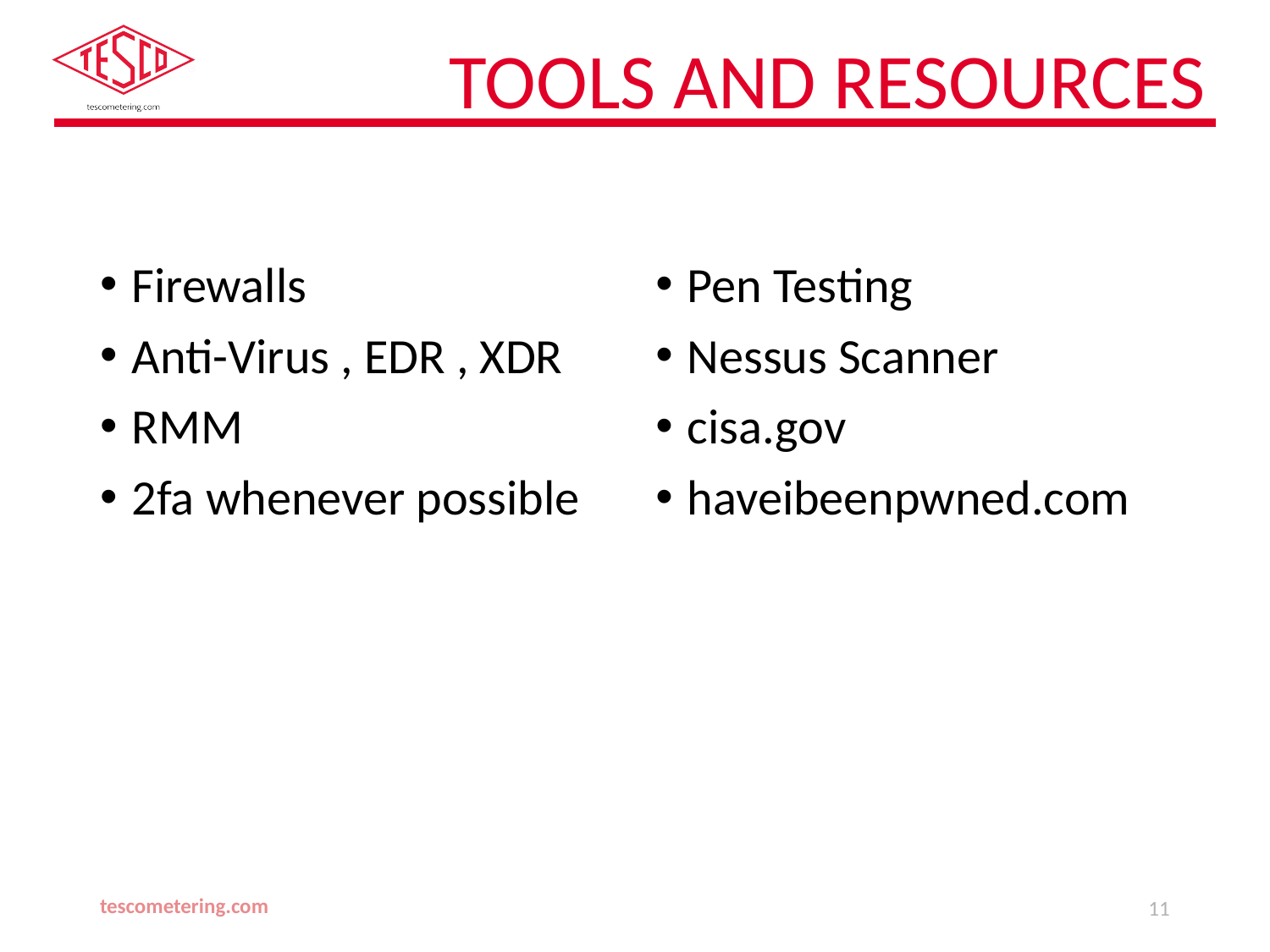

# Tools and Resources
Firewalls
Anti-Virus , EDR , XDR
RMM
2fa whenever possible

Pen Testing
Nessus Scanner
cisa.gov
haveibeenpwned.com

tescometering.com
11